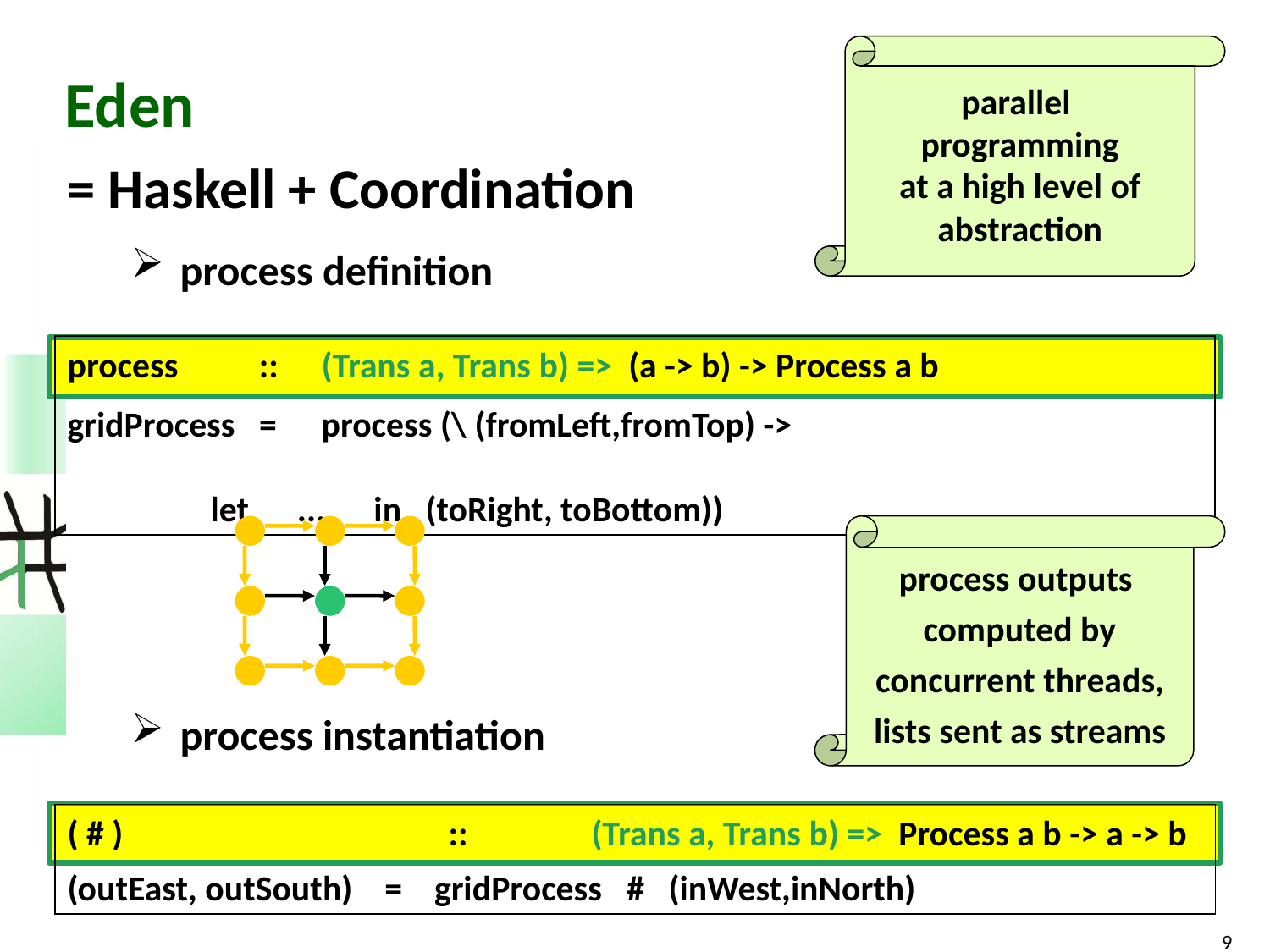

parallel
programming
at a high level of
abstraction
# Eden
= Haskell + Coordination
 process definition

 process instantiation
process          :: 	(Trans a, Trans b) =>  (a -> b) -> Process a b

gridProcess   =    	process (\ (fromLeft,fromTop) ->
									  let      ...      in   (toRight, toBottom))

process outputs
computed by
concurrent threads,
lists sent as streams

( # ) 			:: 	  (Trans a, Trans b) =>  Process a b -> a -> b

(outEast, outSouth)    =    gridProcess   #   (inWest,inNorth)
9